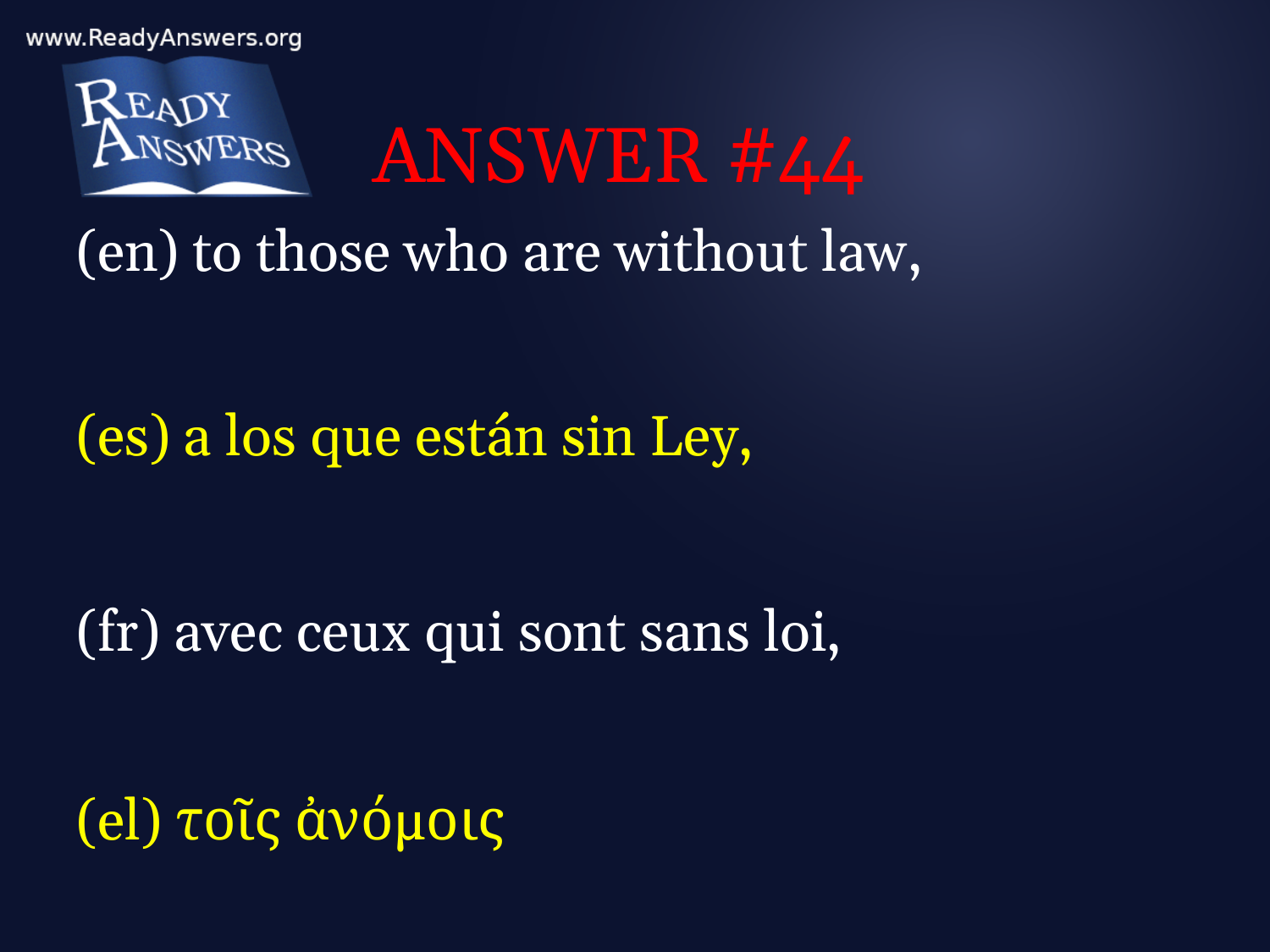

# ANSWER #44
(en) to those who are without law,
(es) a los que están sin Ley,
(fr) avec ceux qui sont sans loi,
(el) τοῖς ἀνόμοις